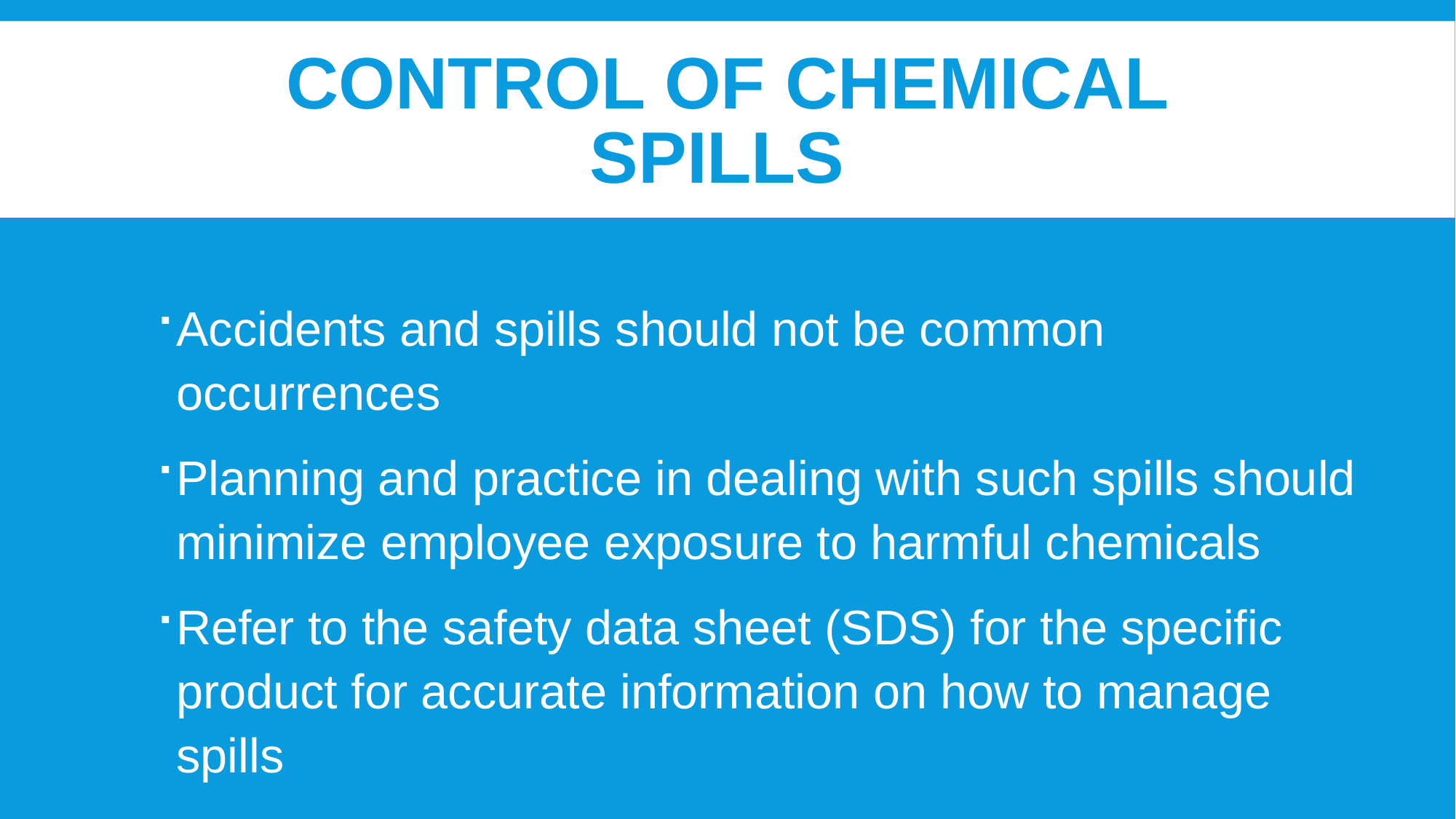

# Control of Chemical Spills
Accidents and spills should not be common occurrences
Planning and practice in dealing with such spills should minimize employee exposure to harmful chemicals
Refer to the safety data sheet (SDS) for the specific product for accurate information on how to manage spills